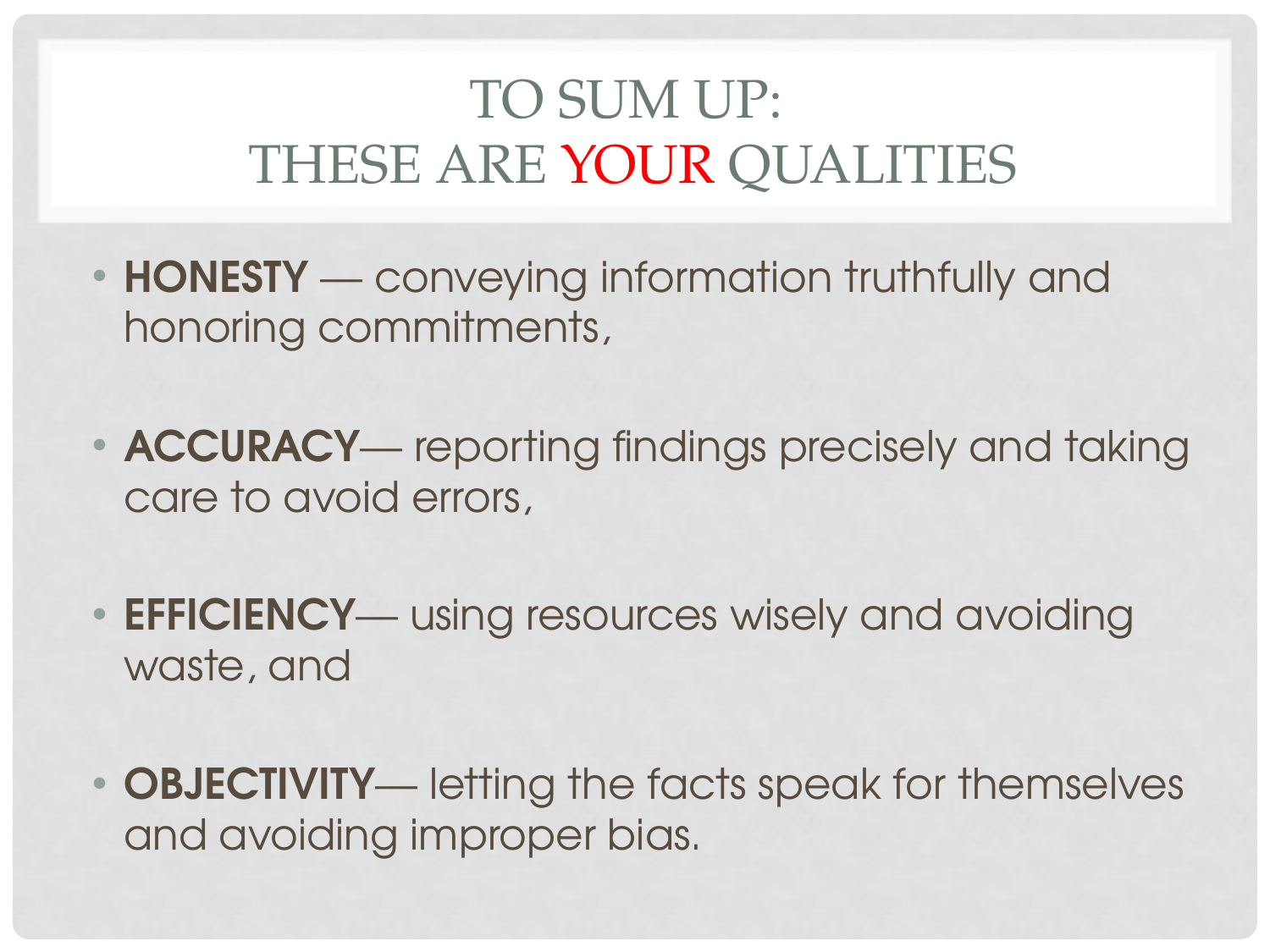

# To Sum up: these ARE your QUALITIES
HONESTY — conveying information truthfully and honoring commitments,

ACCURACY— reporting findings precisely and taking care to avoid errors,

EFFICIENCY— using resources wisely and avoiding waste, and

OBJECTIVITY— letting the facts speak for themselves and avoiding improper bias.